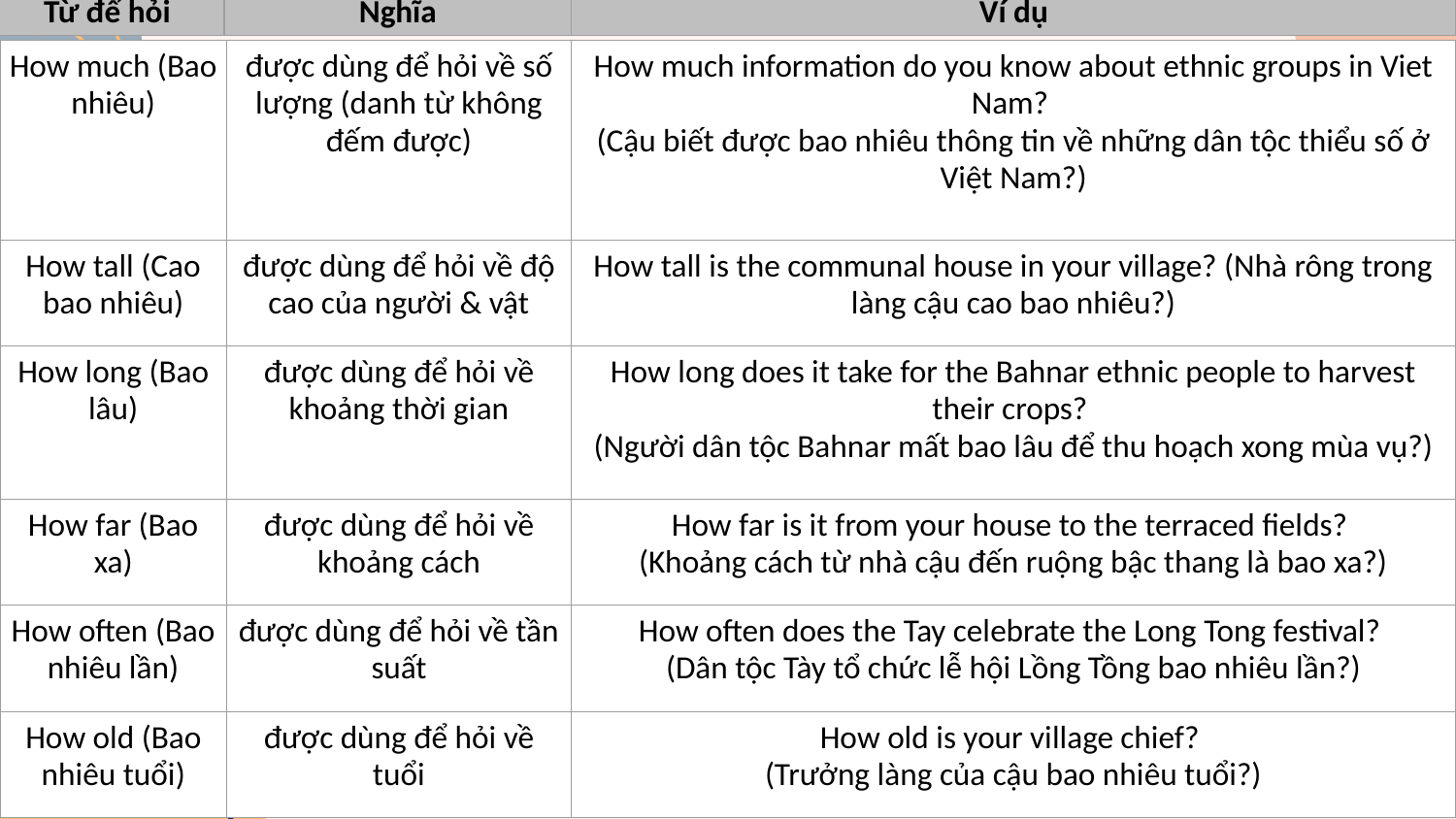

| Từ để hỏi | Nghĩa | Ví dụ |
| --- | --- | --- |
| How much (Bao nhiêu) | được dùng để hỏi về số lượng (danh từ không đếm được) | How much information do you know about ethnic groups in Viet Nam? (Cậu biết được bao nhiêu thông tin về những dân tộc thiểu số ở Việt Nam?) |
| --- | --- | --- |
| How tall (Cao bao nhiêu) | được dùng để hỏi về độ cao của người & vật | How tall is the communal house in your village? (Nhà rông trong làng cậu cao bao nhiêu?) |
| How long (Bao lâu) | được dùng để hỏi về khoảng thời gian | How long does it take for the Bahnar ethnic people to harvest their crops? (Người dân tộc Bahnar mất bao lâu để thu hoạch xong mùa vụ?) |
| How far (Bao xa) | được dùng để hỏi về khoảng cách | How far is it from your house to the terraced fields? (Khoảng cách từ nhà cậu đến ruộng bậc thang là bao xa?) |
| How often (Bao nhiêu lần) | được dùng để hỏi về tần suất | How often does the Tay celebrate the Long Tong festival? (Dân tộc Tày tổ chức lễ hội Lồng Tồng bao nhiêu lần?) |
| How old (Bao nhiêu tuổi) | được dùng để hỏi về tuổi | How old is your village chief? (Trưởng làng của cậu bao nhiêu tuổi?) |